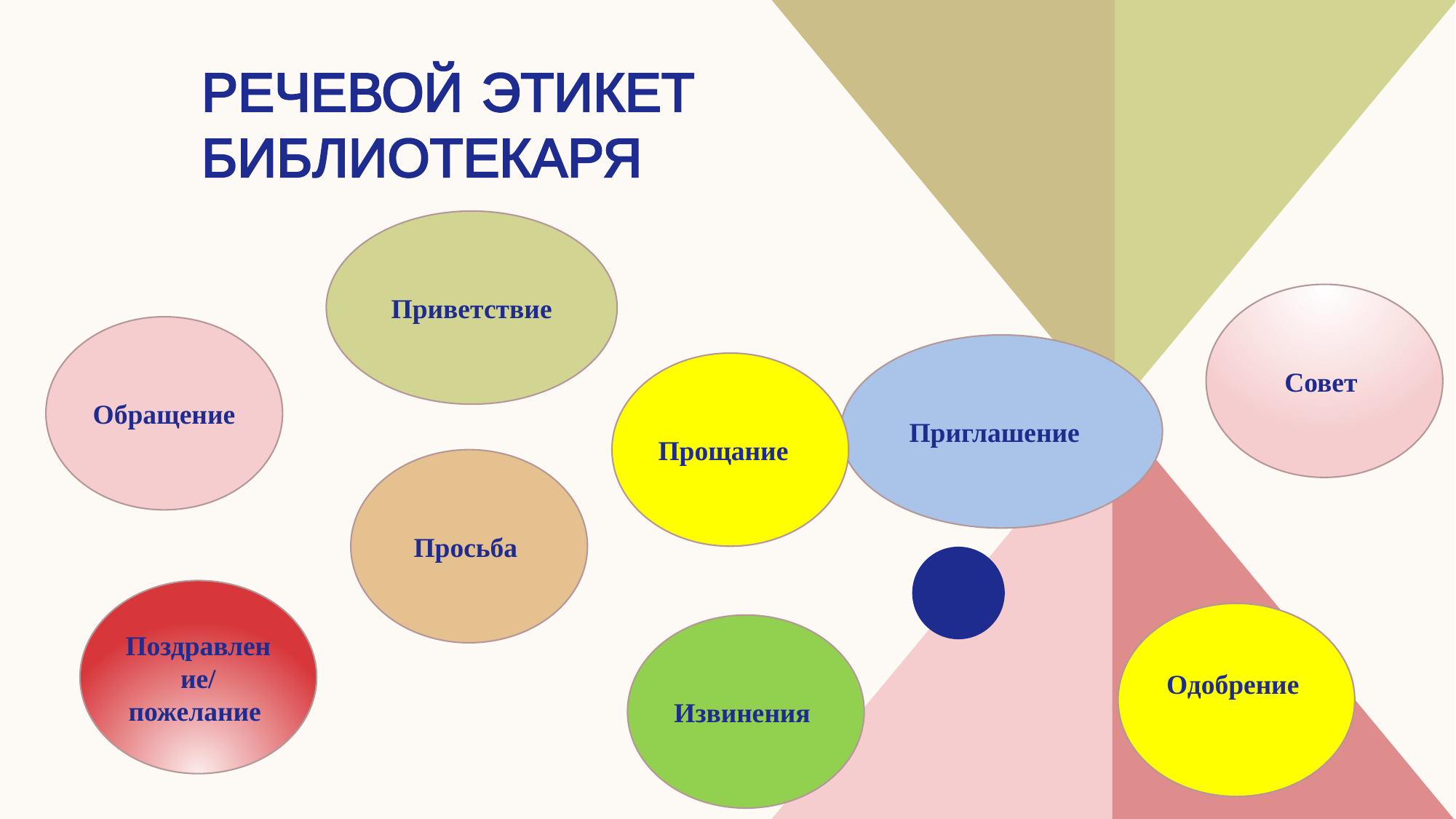

# Речевой этикет библиотекаря
Приветствие
Совет
Обращение
Приглашение
Прощание
Просьба
Поздравление/ пожелание
Одобрение
Извинения